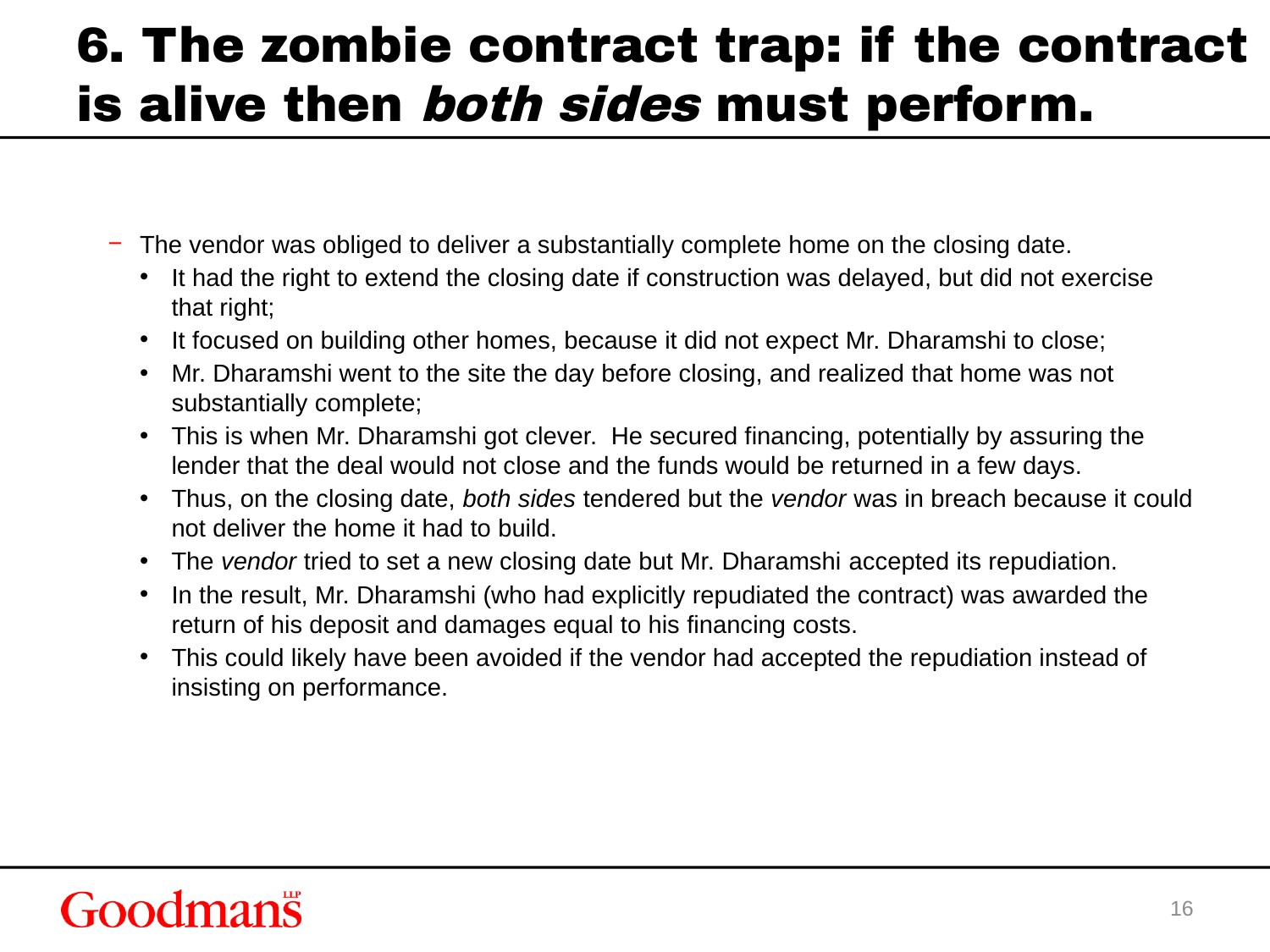

# 6. The zombie contract trap: if the contract is alive then both sides must perform.
The vendor was obliged to deliver a substantially complete home on the closing date.
It had the right to extend the closing date if construction was delayed, but did not exercise that right;
It focused on building other homes, because it did not expect Mr. Dharamshi to close;
Mr. Dharamshi went to the site the day before closing, and realized that home was not substantially complete;
This is when Mr. Dharamshi got clever.  He secured financing, potentially by assuring the lender that the deal would not close and the funds would be returned in a few days.
Thus, on the closing date, both sides tendered but the vendor was in breach because it could not deliver the home it had to build.
The vendor tried to set a new closing date but Mr. Dharamshi accepted its repudiation.
In the result, Mr. Dharamshi (who had explicitly repudiated the contract) was awarded the return of his deposit and damages equal to his financing costs.
This could likely have been avoided if the vendor had accepted the repudiation instead of insisting on performance.
16